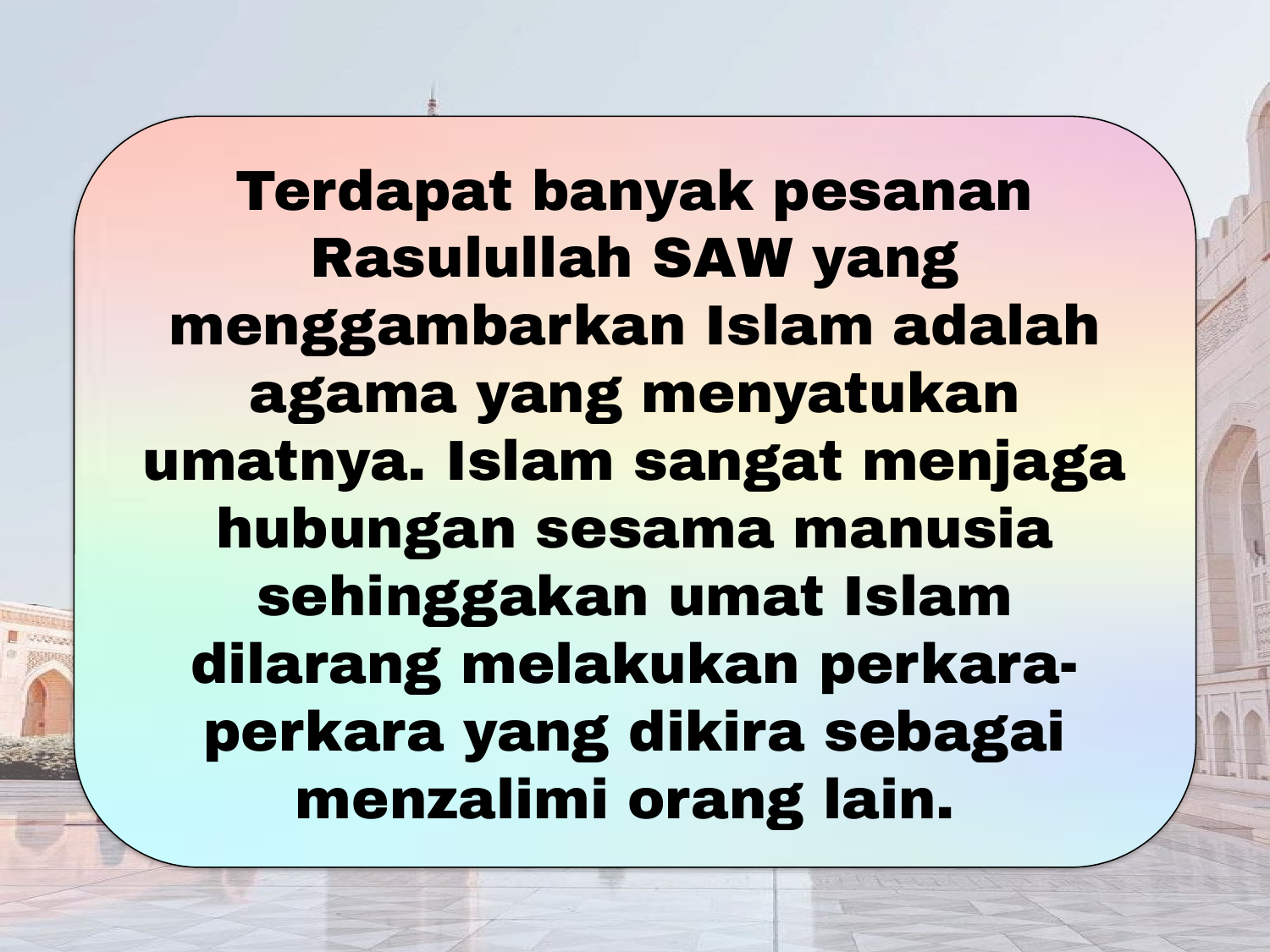

Terdapat banyak pesanan Rasulullah SAW yang menggambarkan Islam adalah agama yang menyatukan umatnya. Islam sangat menjaga hubungan sesama manusia sehinggakan umat Islam dilarang melakukan perkara-perkara yang dikira sebagai menzalimi orang lain.